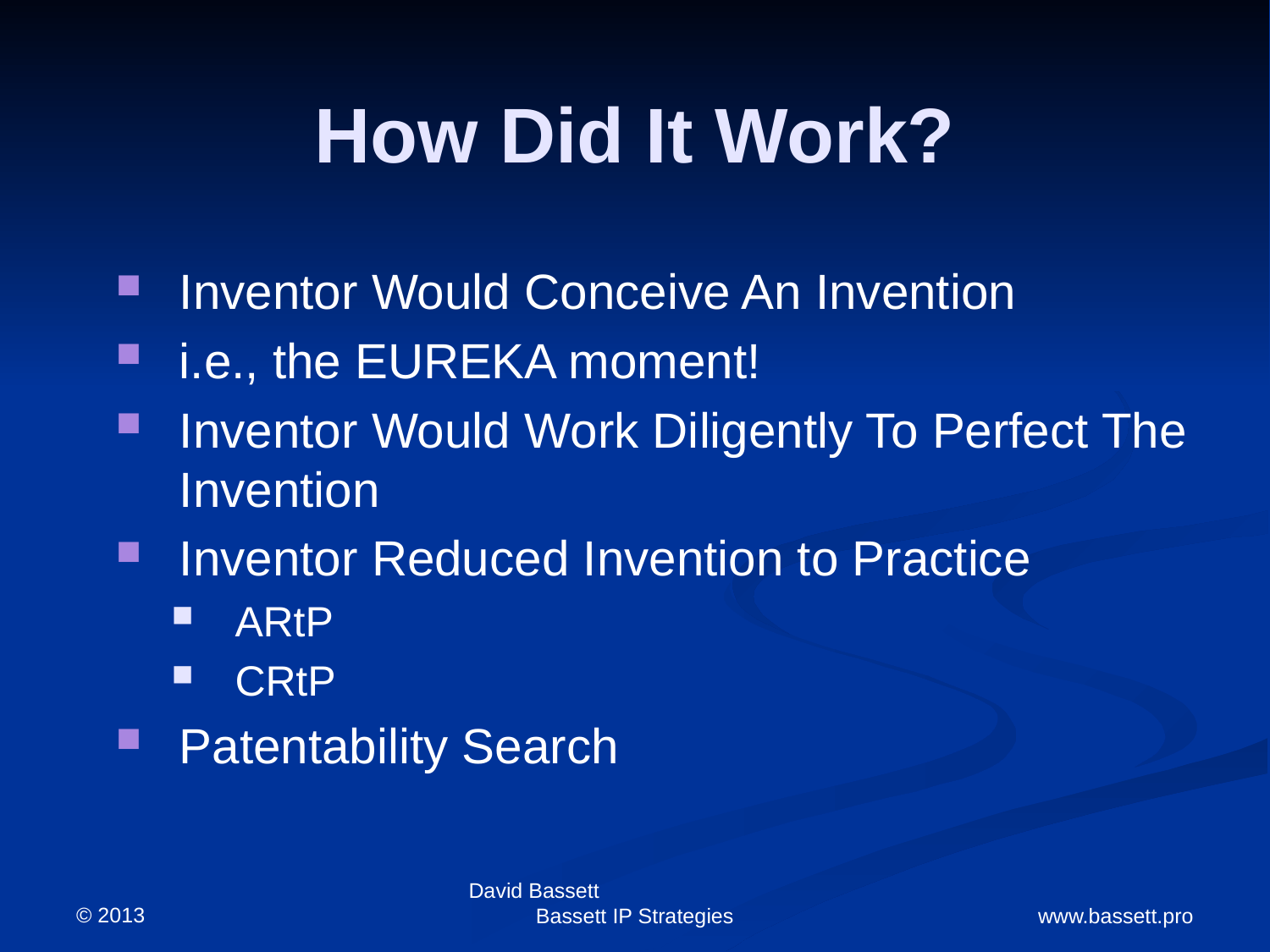

# How Did It Work?
Inventor Would Conceive An Invention
i.e., the EUREKA moment!
Inventor Would Work Diligently To Perfect The Invention
Inventor Reduced Invention to Practice
ARtP
CRtP
Patentability Search

© 2013
David Bassett                                   Bassett IP Strategies
www.bassett.pro